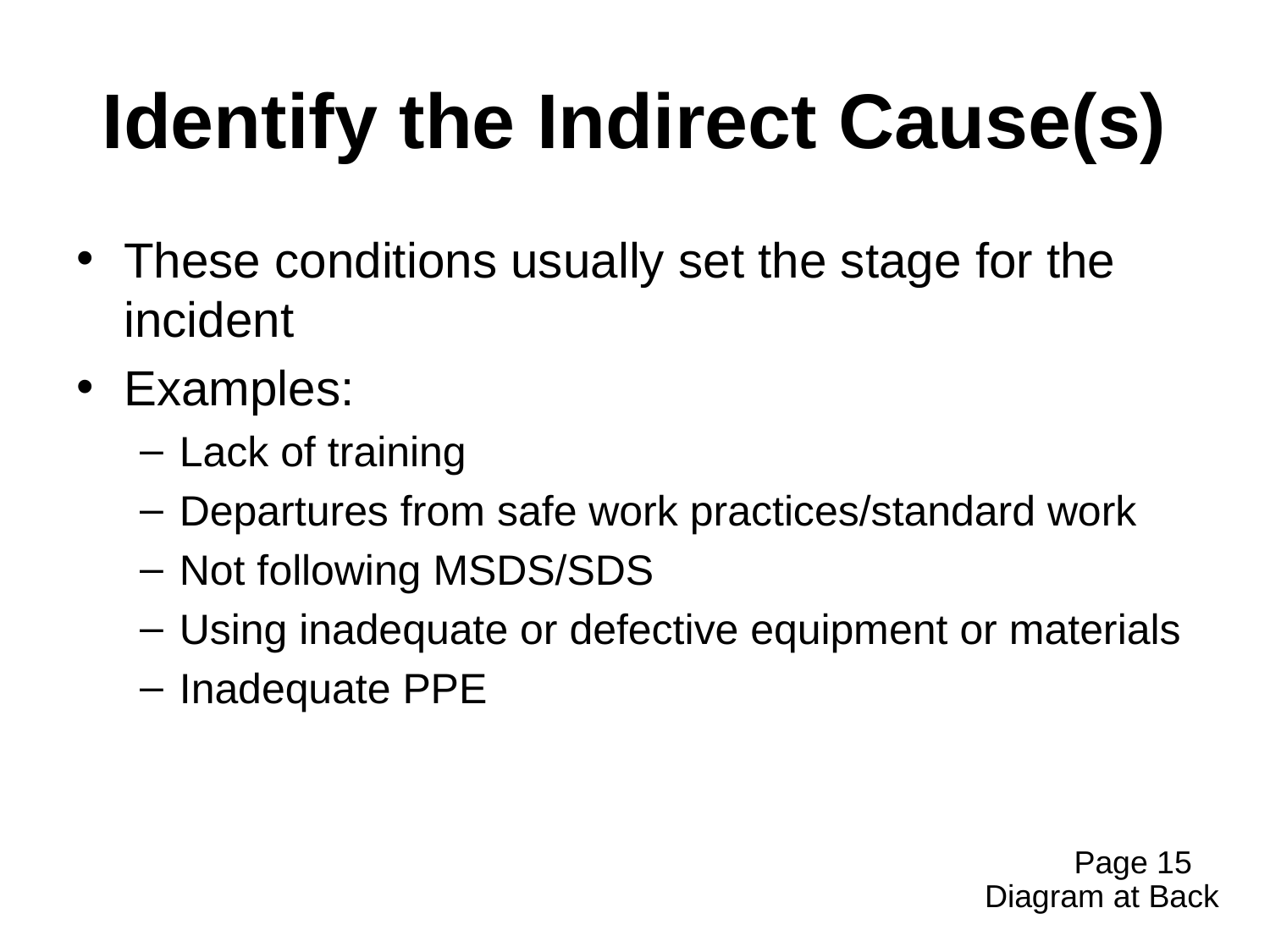

# Identify the Indirect Cause(s)
These conditions usually set the stage for the incident
Examples:
Lack of training
Departures from safe work practices/standard work
Not following MSDS/SDS
Using inadequate or defective equipment or materials
Inadequate PPE
Page 15
Diagram at Back